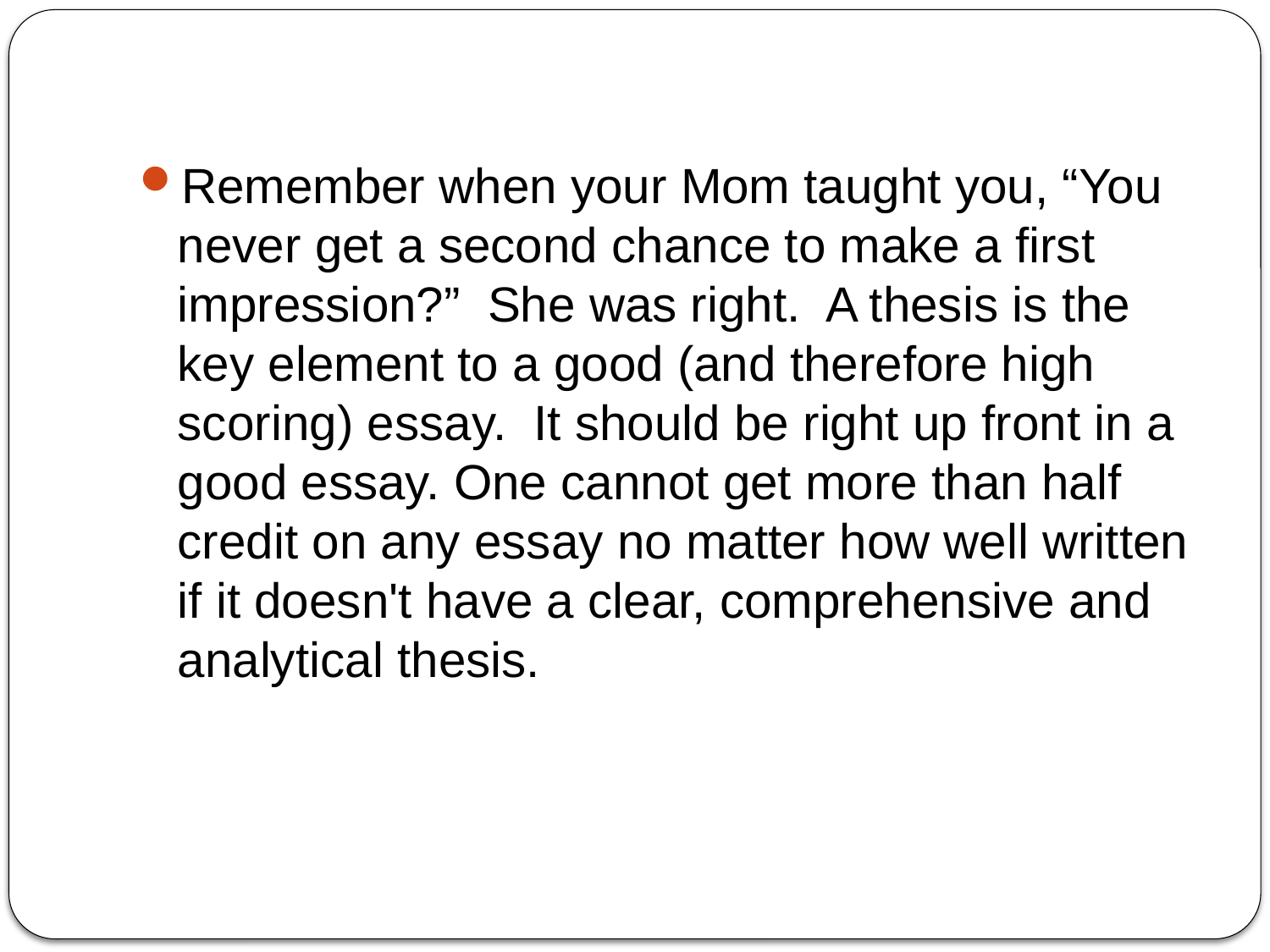

#
Remember when your Mom taught you, “You never get a second chance to make a first impression?”  She was right.  A thesis is the key element to a good (and therefore high scoring) essay.  It should be right up front in a good essay. One cannot get more than half credit on any essay no matter how well written if it doesn't have a clear, comprehensive and analytical thesis.